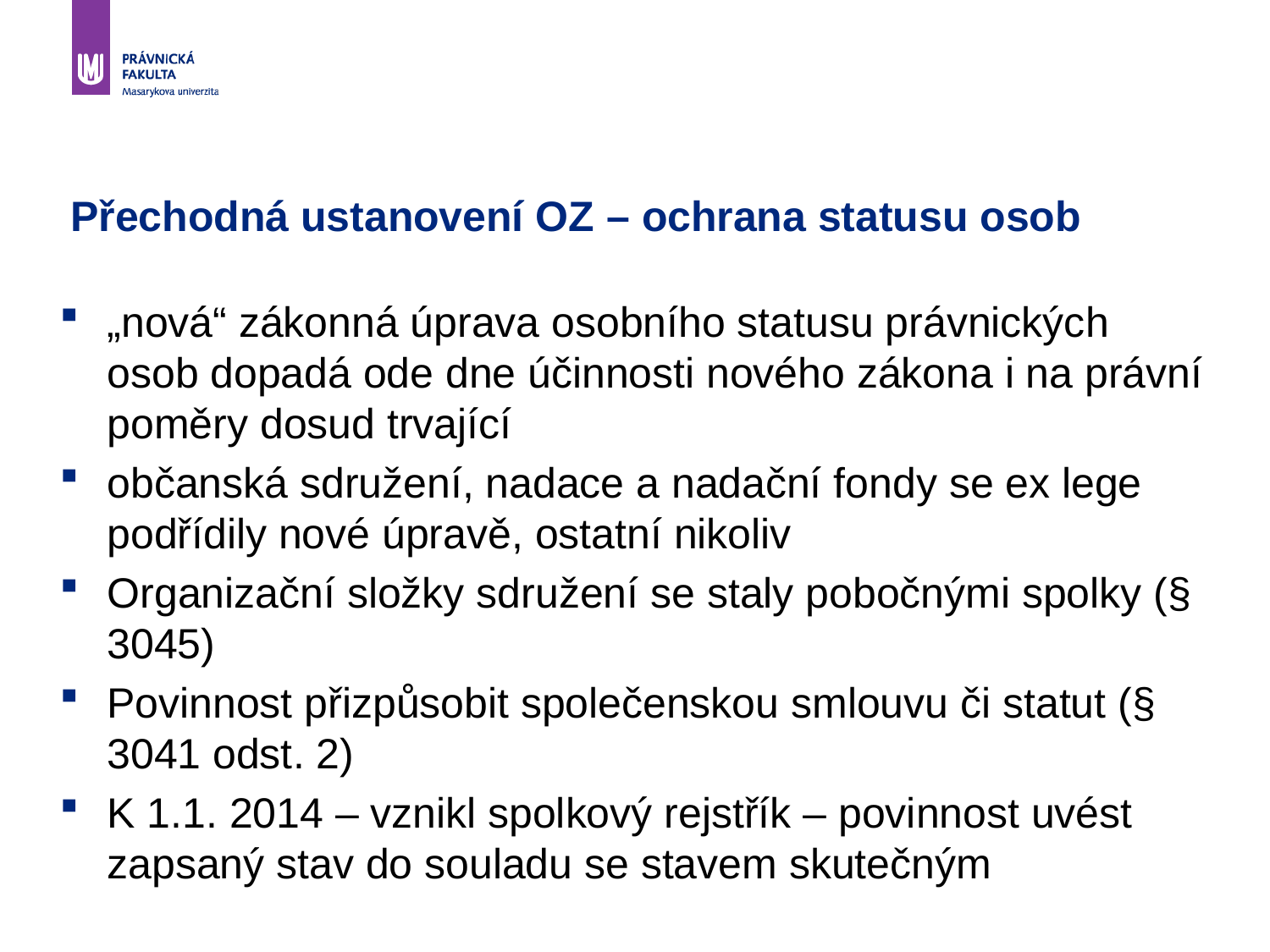

# Přechodná ustanovení OZ – ochrana statusu osob

„nová“ zákonná úprava osobního statusu právnických osob dopadá ode dne účinnosti nového zákona i na právní poměry dosud trvající
občanská sdružení, nadace a nadační fondy se ex lege podřídily nové úpravě, ostatní nikoliv
Organizační složky sdružení se staly pobočnými spolky (§ 3045)
Povinnost přizpůsobit společenskou smlouvu či statut (§ 3041 odst. 2)
K 1.1. 2014 – vznikl spolkový rejstřík – povinnost uvést zapsaný stav do souladu se stavem skutečným